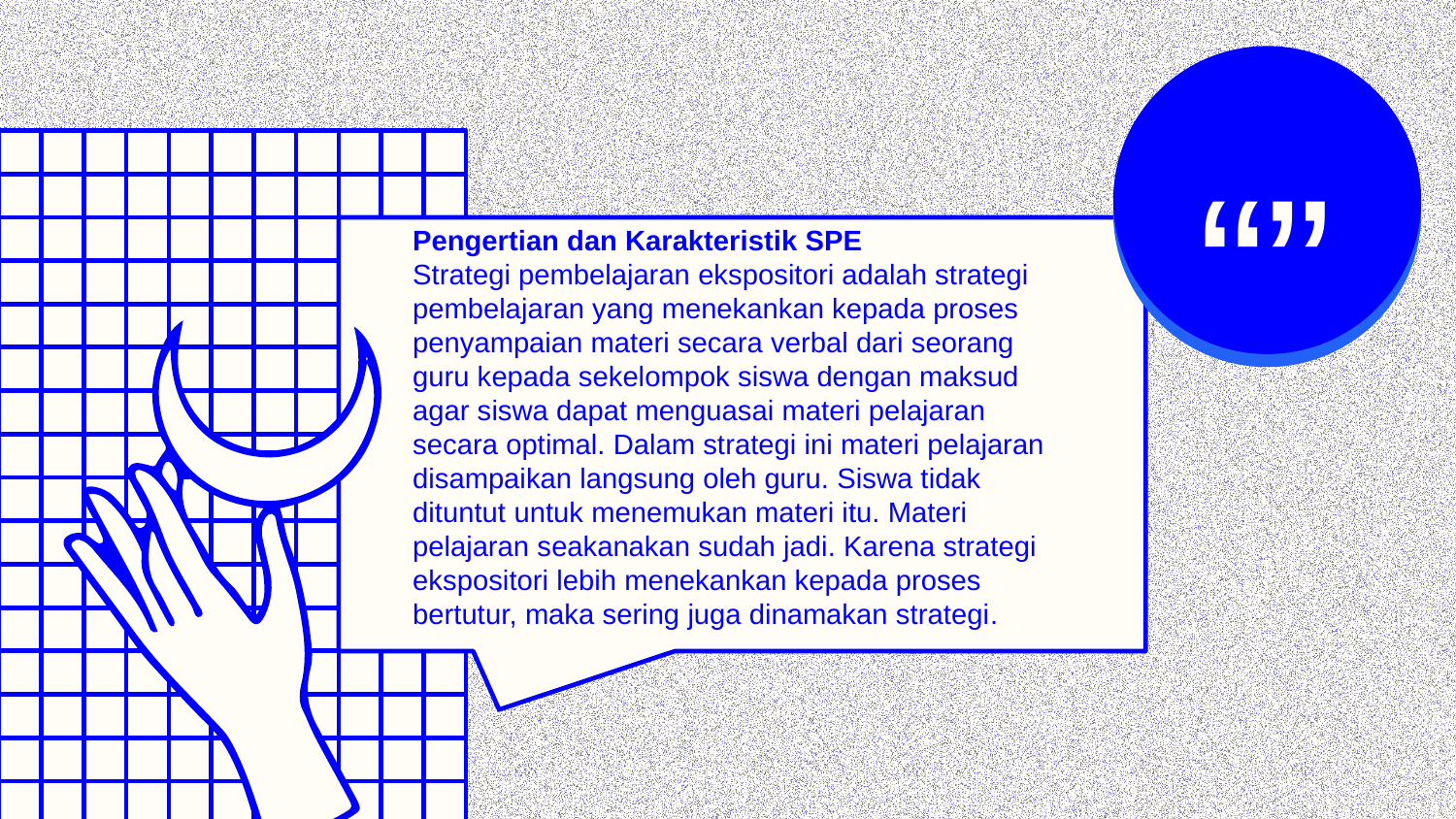

“”
# Pengertian dan Karakteristik SPE Strategi pembelajaran ekspositori adalah strategi pembelajaran yang menekankan kepada proses penyampaian materi secara verbal dari seorang guru kepada sekelompok siswa dengan maksud agar siswa dapat menguasai materi pelajaran secara optimal. Dalam strategi ini materi pelajaran disampaikan langsung oleh guru. Siswa tidak dituntut untuk menemukan materi itu. Materi pelajaran seakanakan sudah jadi. Karena strategi ekspositori lebih menekankan kepada proses bertutur, maka sering juga dinamakan strategi.